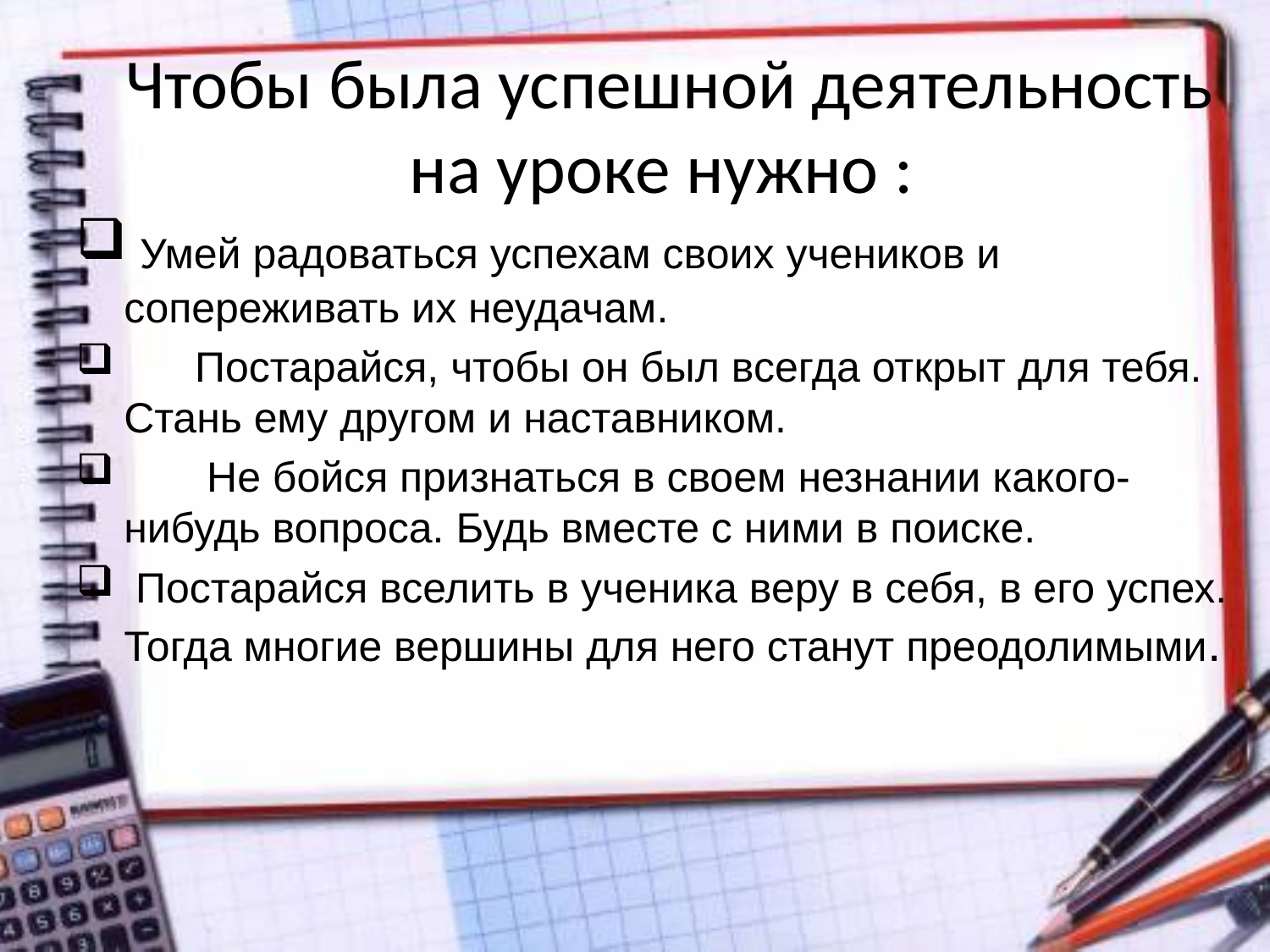

# Чтобы была успешной деятельность на уроке нужно :
 Умей радоваться успехам своих учеников и сопереживать их неудачам.
      Постарайся, чтобы он был всегда открыт для тебя. Стань ему другом и наставником.
       Не бойся признаться в своем незнании какого-нибудь вопроса. Будь вместе с ними в поиске.
 Постарайся вселить в ученика веру в себя, в его успех. Тогда многие вершины для него станут преодолимыми.